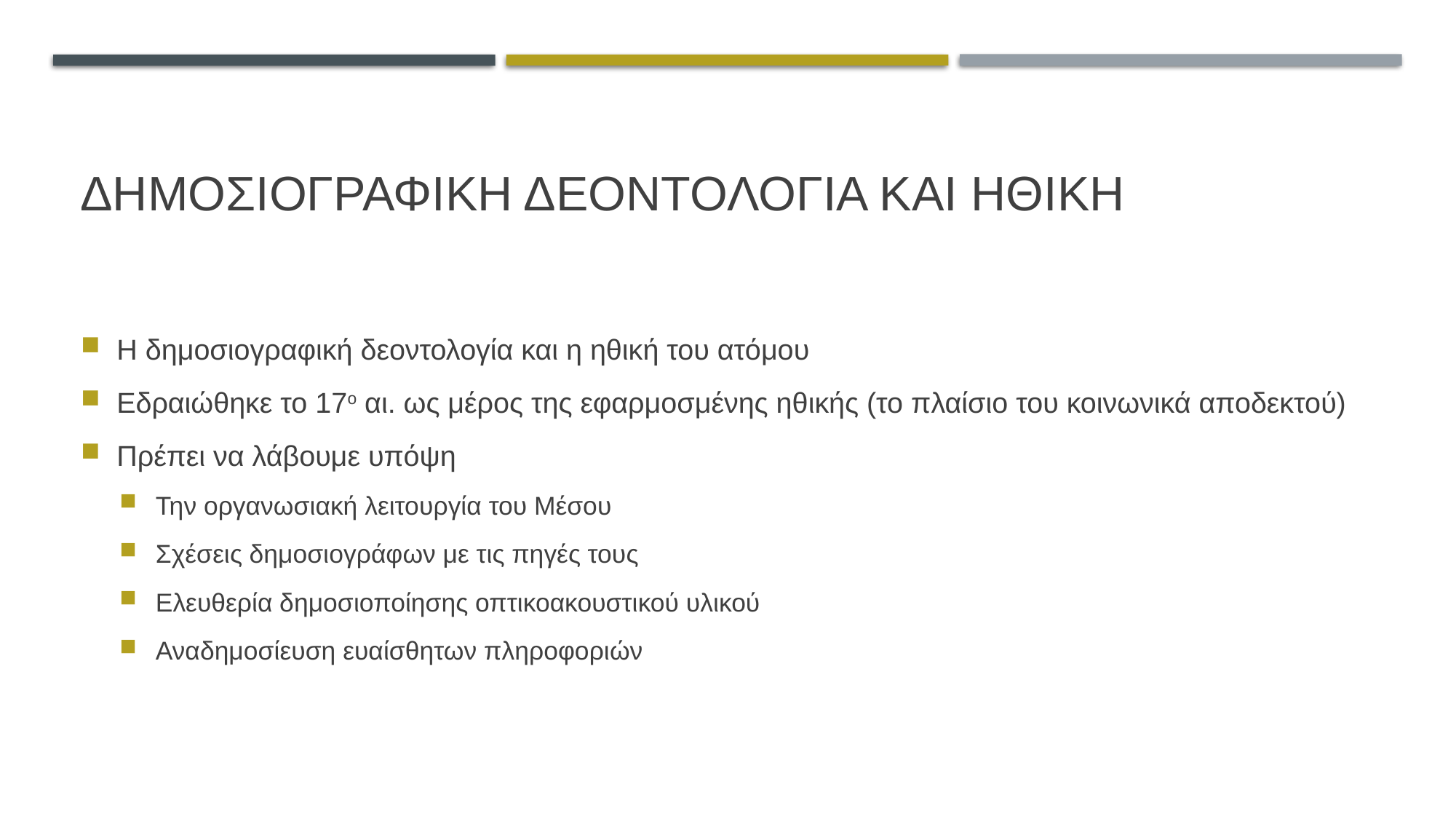

# Δημοσιογραφικη δεοντολογια και ηθικη
Η δημοσιογραφική δεοντολογία και η ηθική του ατόμου
Εδραιώθηκε το 17ο αι. ως μέρος της εφαρμοσμένης ηθικής (το πλαίσιο του κοινωνικά αποδεκτού)
Πρέπει να λάβουμε υπόψη
Την οργανωσιακή λειτουργία του Μέσου
Σχέσεις δημοσιογράφων με τις πηγές τους
Ελευθερία δημοσιοποίησης οπτικοακουστικού υλικού
Αναδημοσίευση ευαίσθητων πληροφοριών